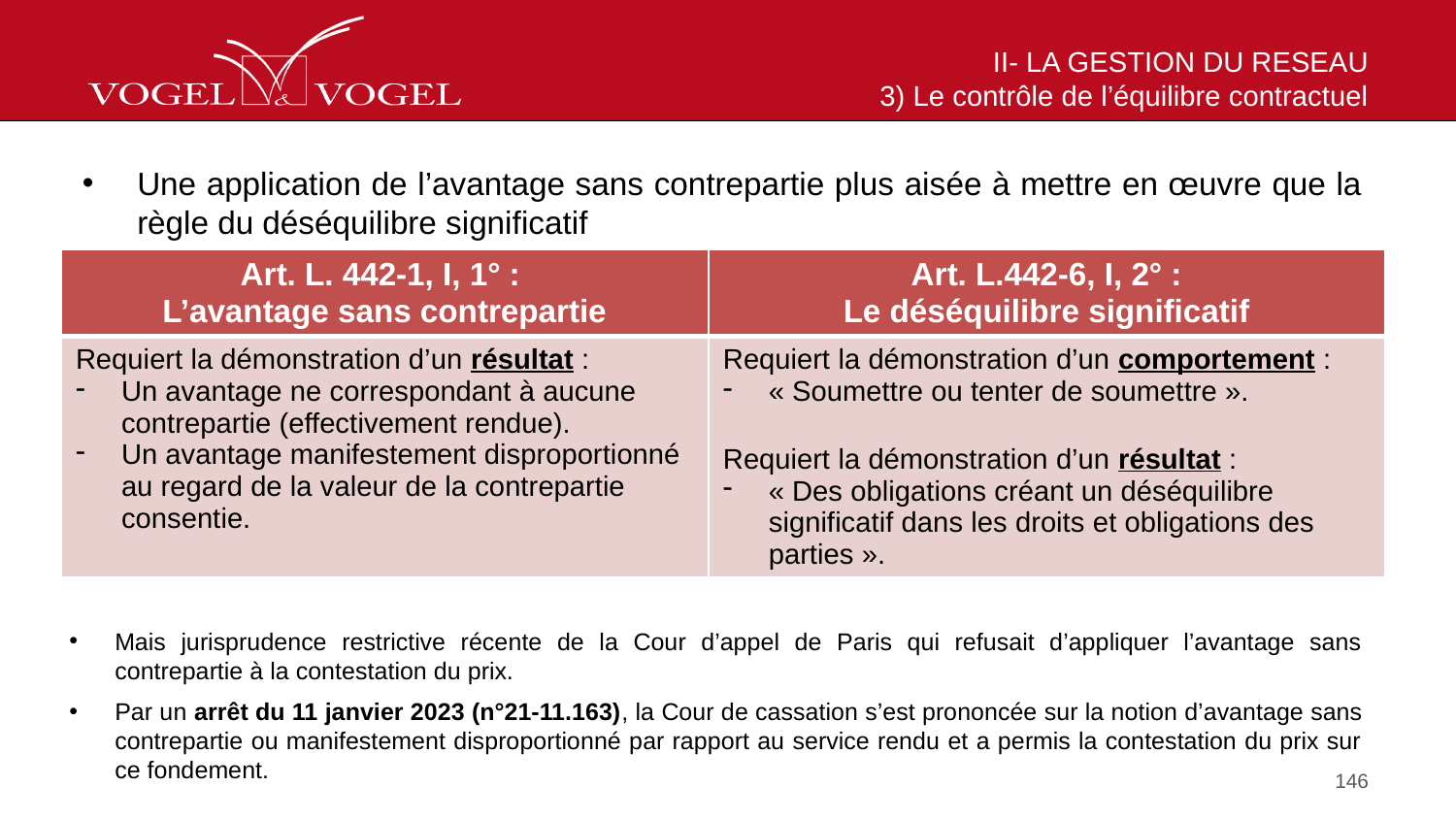

# II- LA GESTION DU RESEAU 3) Le contrôle de l’équilibre contractuel

Une application de l’avantage sans contrepartie plus aisée à mettre en œuvre que la règle du déséquilibre significatif

| Art. L. 442-1, I, 1° :  L’avantage sans contrepartie | Art. L.442-6, I, 2° : Le déséquilibre significatif |
| --- | --- |
| Requiert la démonstration d’un résultat :  Un avantage ne correspondant à aucune contrepartie (effectivement rendue). Un avantage manifestement disproportionné au regard de la valeur de la contrepartie consentie. | Requiert la démonstration d’un comportement :  « Soumettre ou tenter de soumettre ». Requiert la démonstration d’un résultat :  « Des obligations créant un déséquilibre significatif dans les droits et obligations des parties ». |
Mais jurisprudence restrictive récente de la Cour d’appel de Paris qui refusait d’appliquer l’avantage sans contrepartie à la contestation du prix.
Par un arrêt du 11 janvier 2023 (n°21-11.163), la Cour de cassation s’est prononcée sur la notion d’avantage sans contrepartie ou manifestement disproportionné par rapport au service rendu et a permis la contestation du prix sur ce fondement.
146